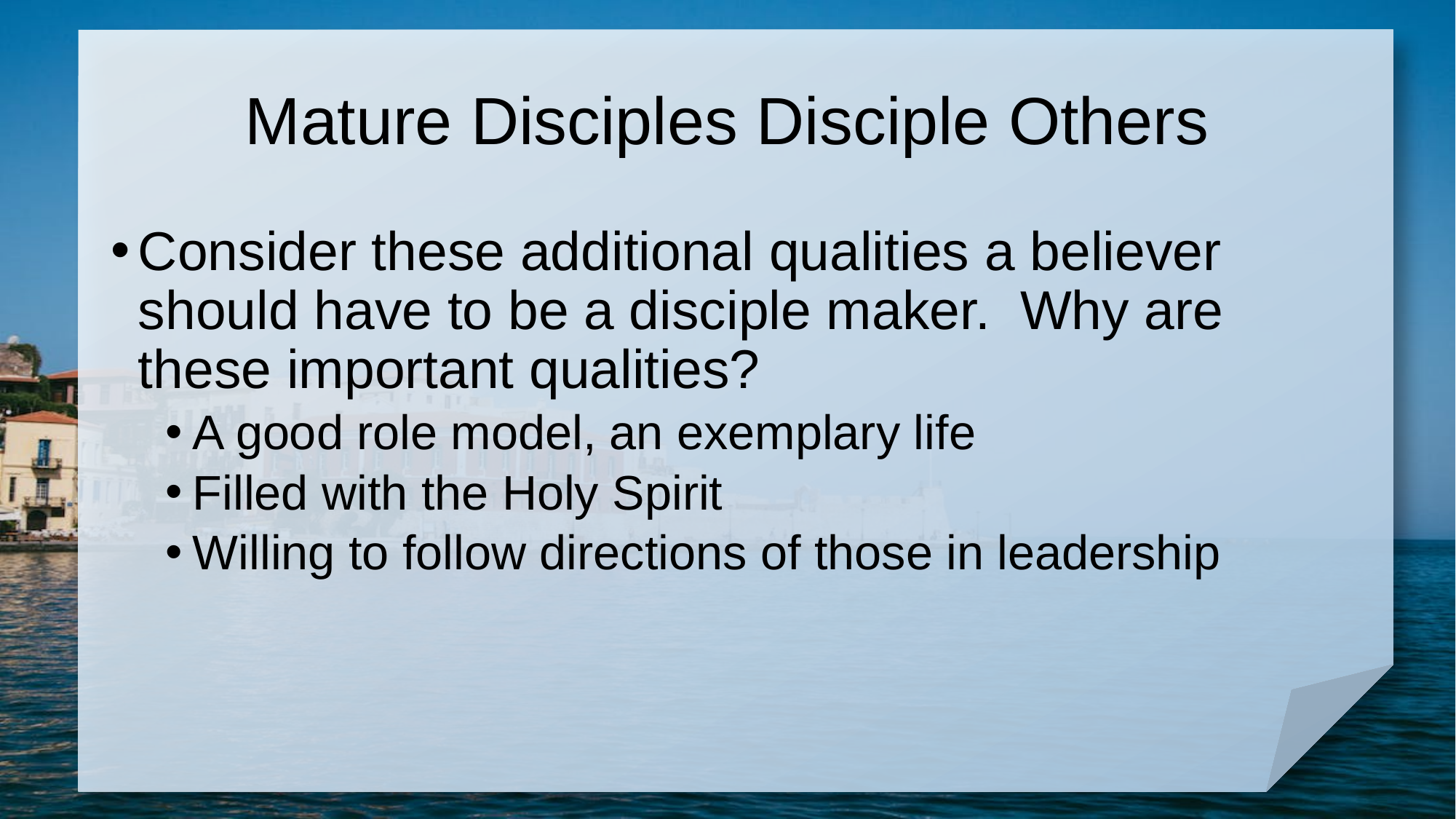

# Mature Disciples Disciple Others
Consider these additional qualities a believer should have to be a disciple maker.  Why are these important qualities?
A good role model, an exemplary life
Filled with the Holy Spirit
Willing to follow directions of those in leadership